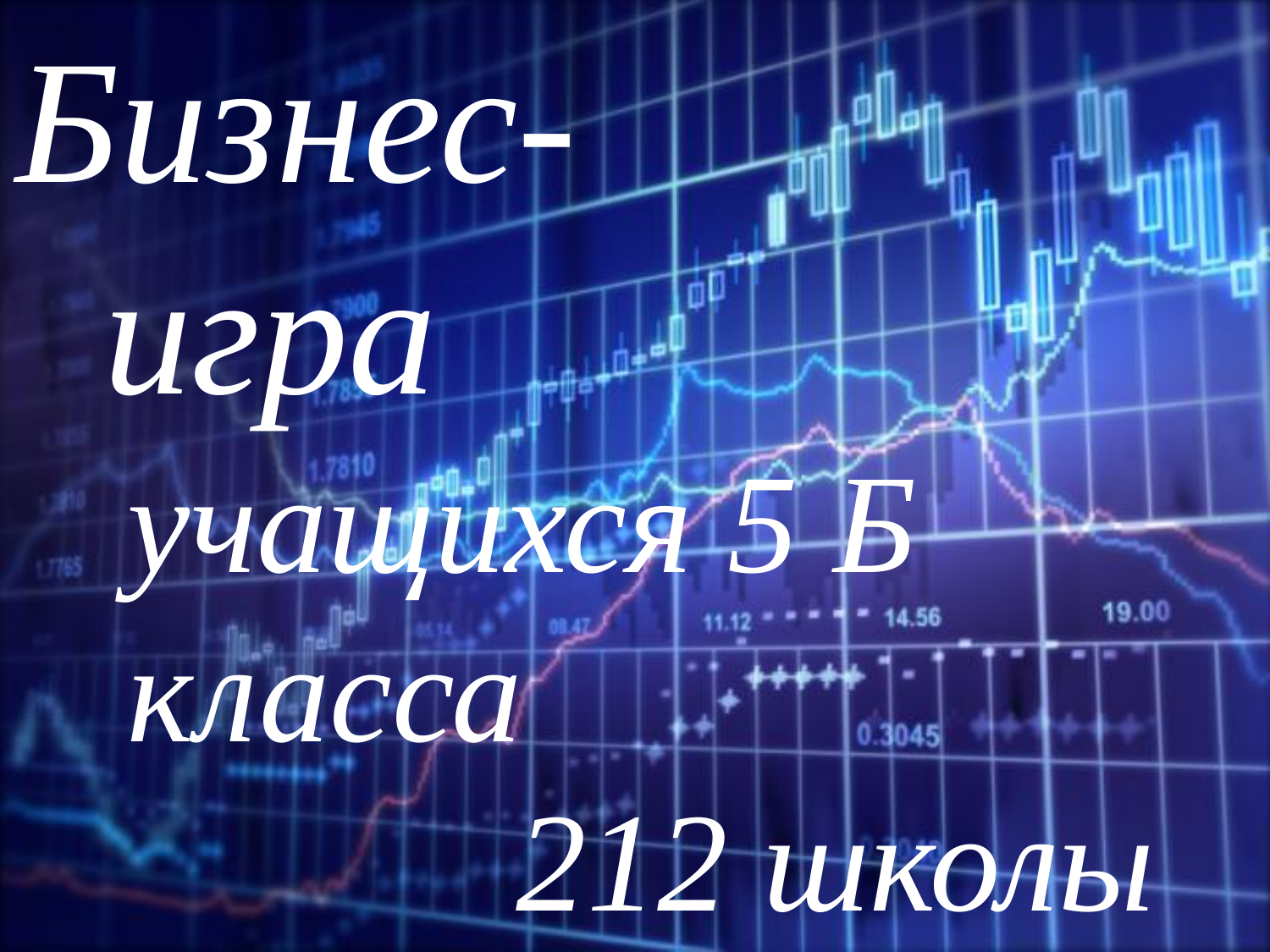

Бизнес-
  игра

учащихся 5 Б класса
           212 школы